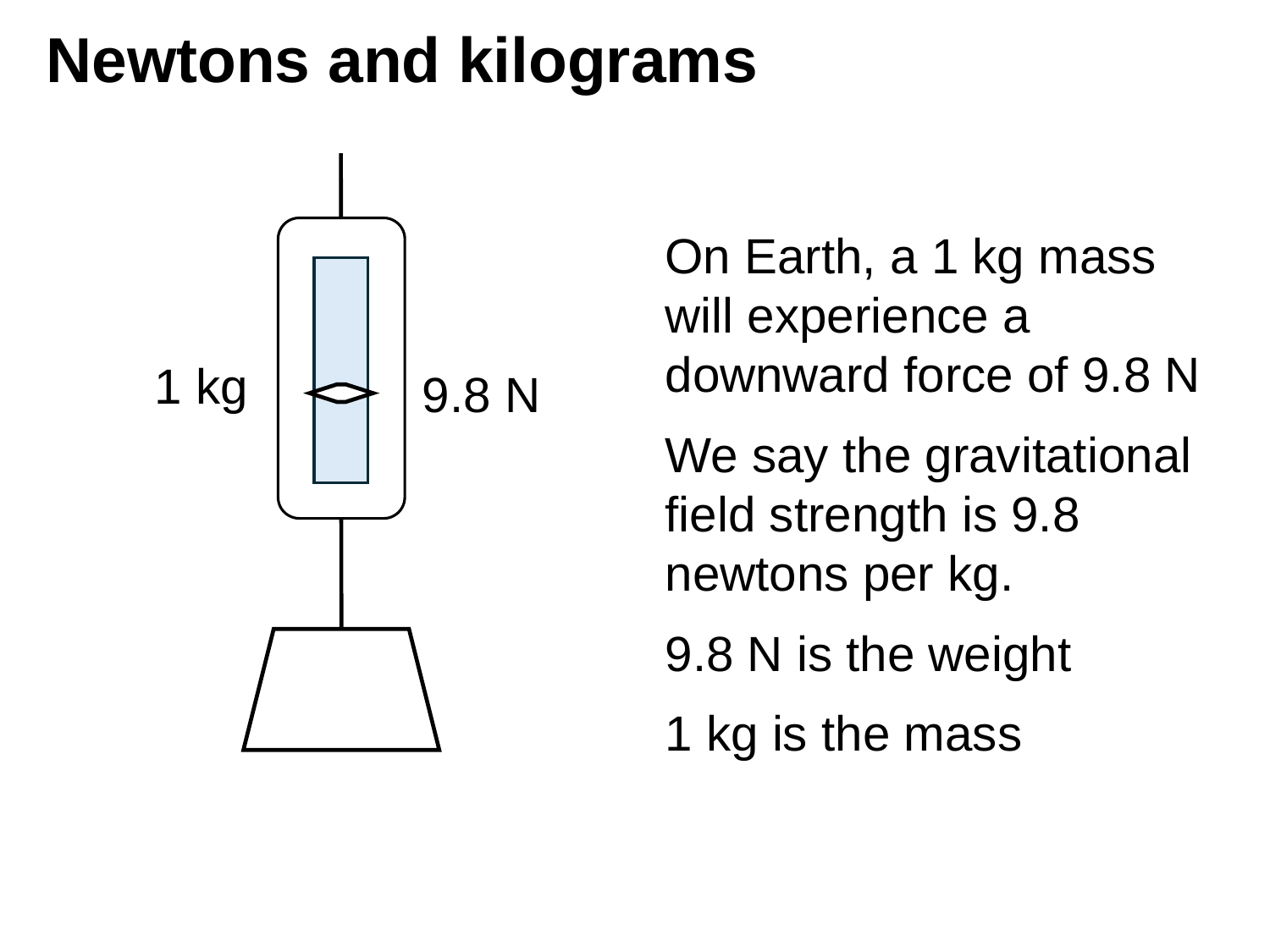

# Newtons and kilograms

On Earth, a 1 kg mass will experience a downward force of 9.8 N
We say the gravitational field strength is 9.8 newtons per kg.
9.8 N is the weight
1 kg is the mass
1 kg
9.8 N